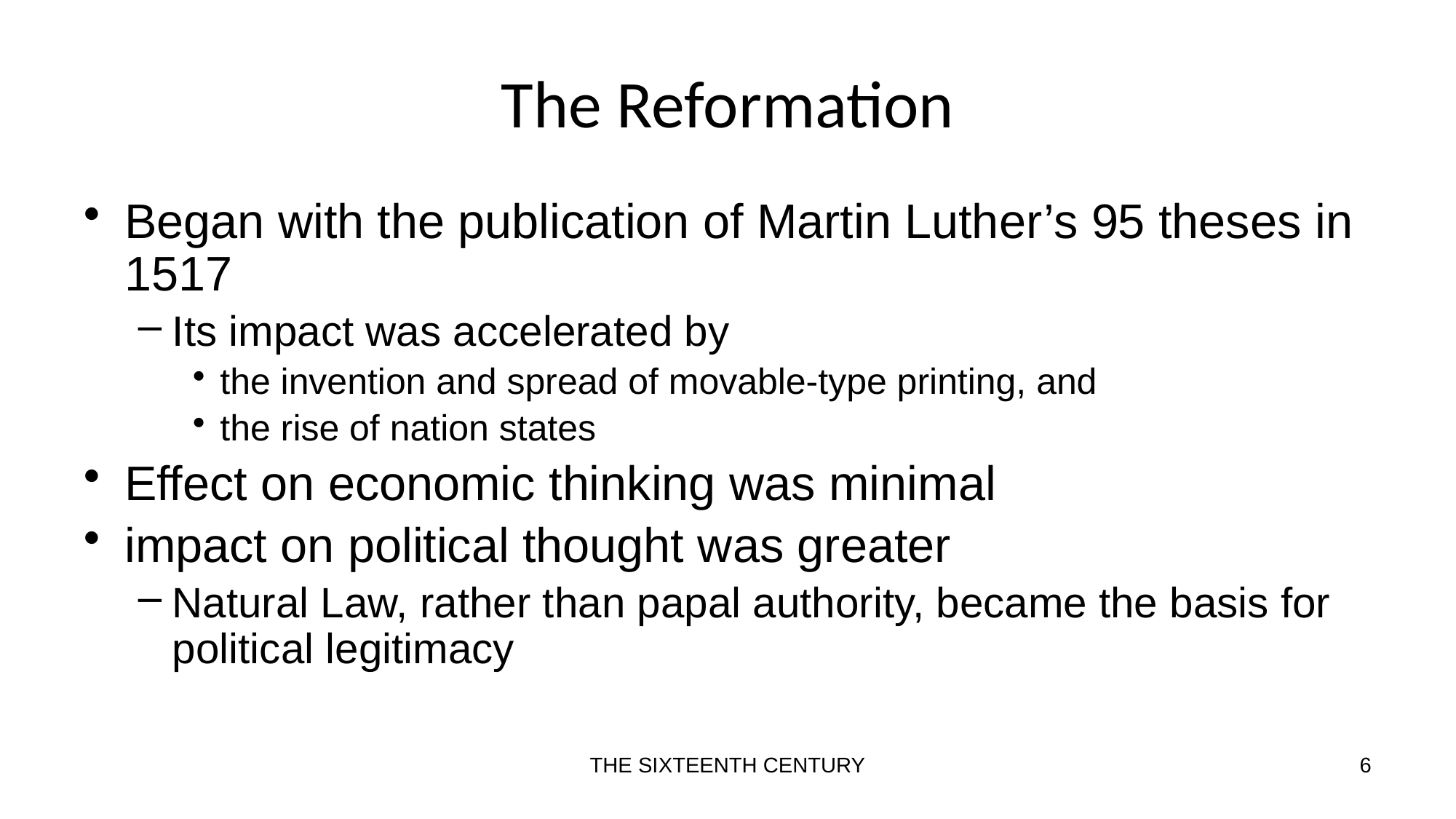

# The Reformation
Began with the publication of Martin Luther’s 95 theses in 1517
Its impact was accelerated by
the invention and spread of movable-type printing, and
the rise of nation states
Effect on economic thinking was minimal
impact on political thought was greater
Natural Law, rather than papal authority, became the basis for political legitimacy

THE SIXTEENTH CENTURY
6